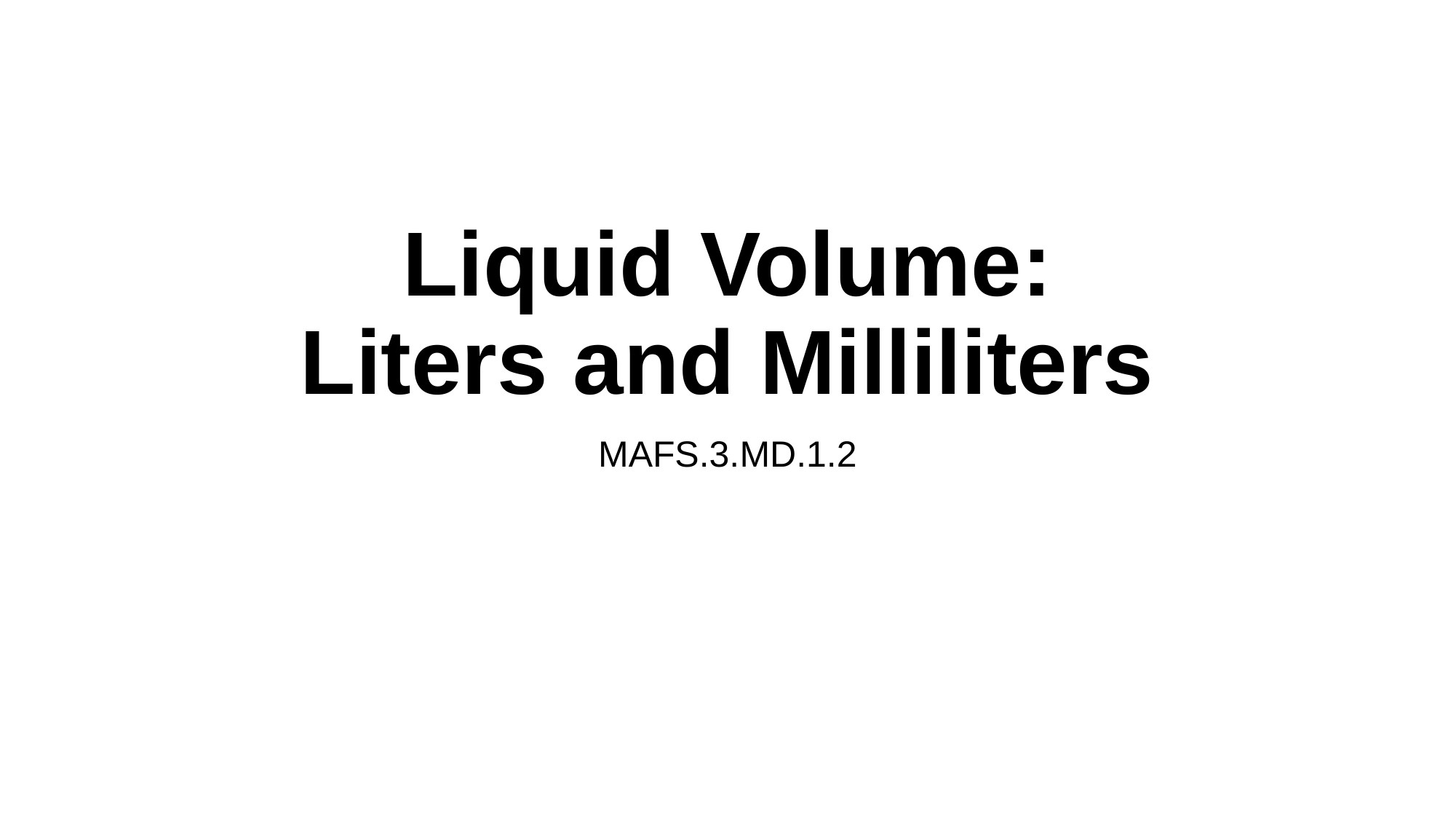

# Liquid Volume: Liters and Milliliters
MAFS.3.MD.1.2